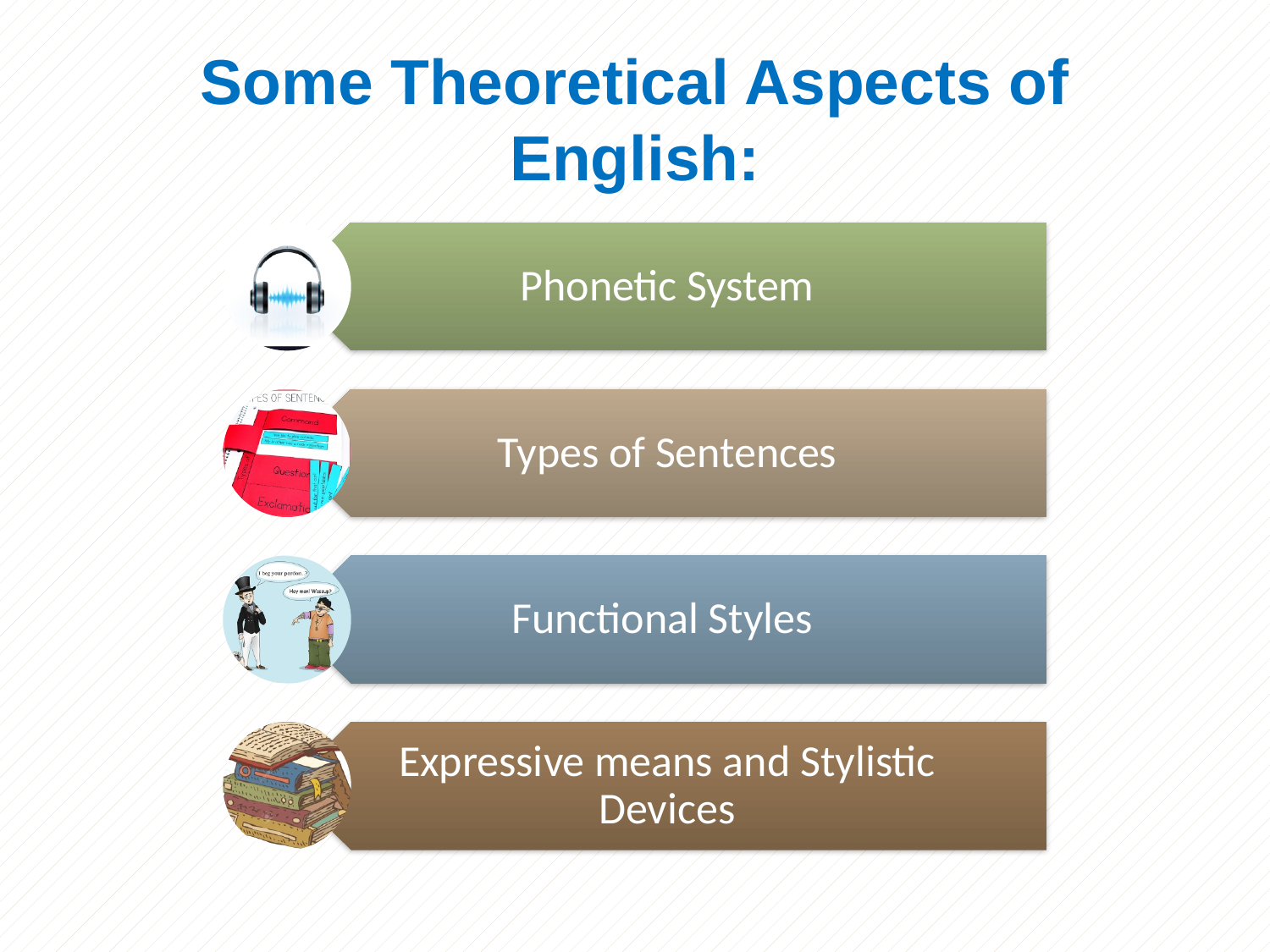

# Some Theoretical Aspects of English:
Phonetic System
Types of Sentences
Functional Styles
Expressive means and Stylistic Devices